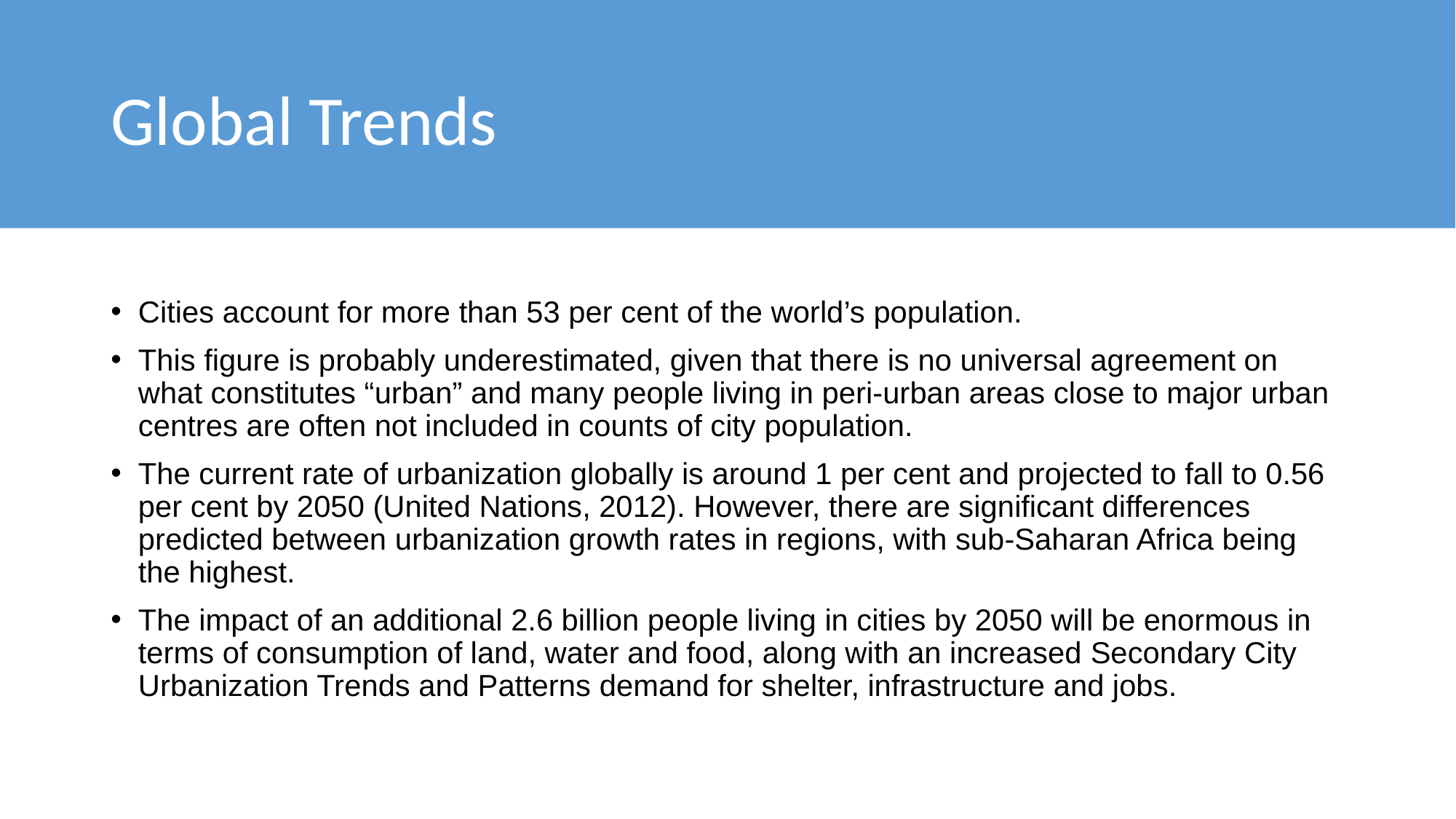

# Global Trends
Cities account for more than 53 per cent of the world’s population.
This figure is probably underestimated, given that there is no universal agreement on what constitutes “urban” and many people living in peri-urban areas close to major urban centres are often not included in counts of city population.
The current rate of urbanization globally is around 1 per cent and projected to fall to 0.56 per cent by 2050 (United Nations, 2012). However, there are significant differences predicted between urbanization growth rates in regions, with sub-Saharan Africa being the highest.
The impact of an additional 2.6 billion people living in cities by 2050 will be enormous in terms of consumption of land, water and food, along with an increased Secondary City Urbanization Trends and Patterns demand for shelter, infrastructure and jobs.